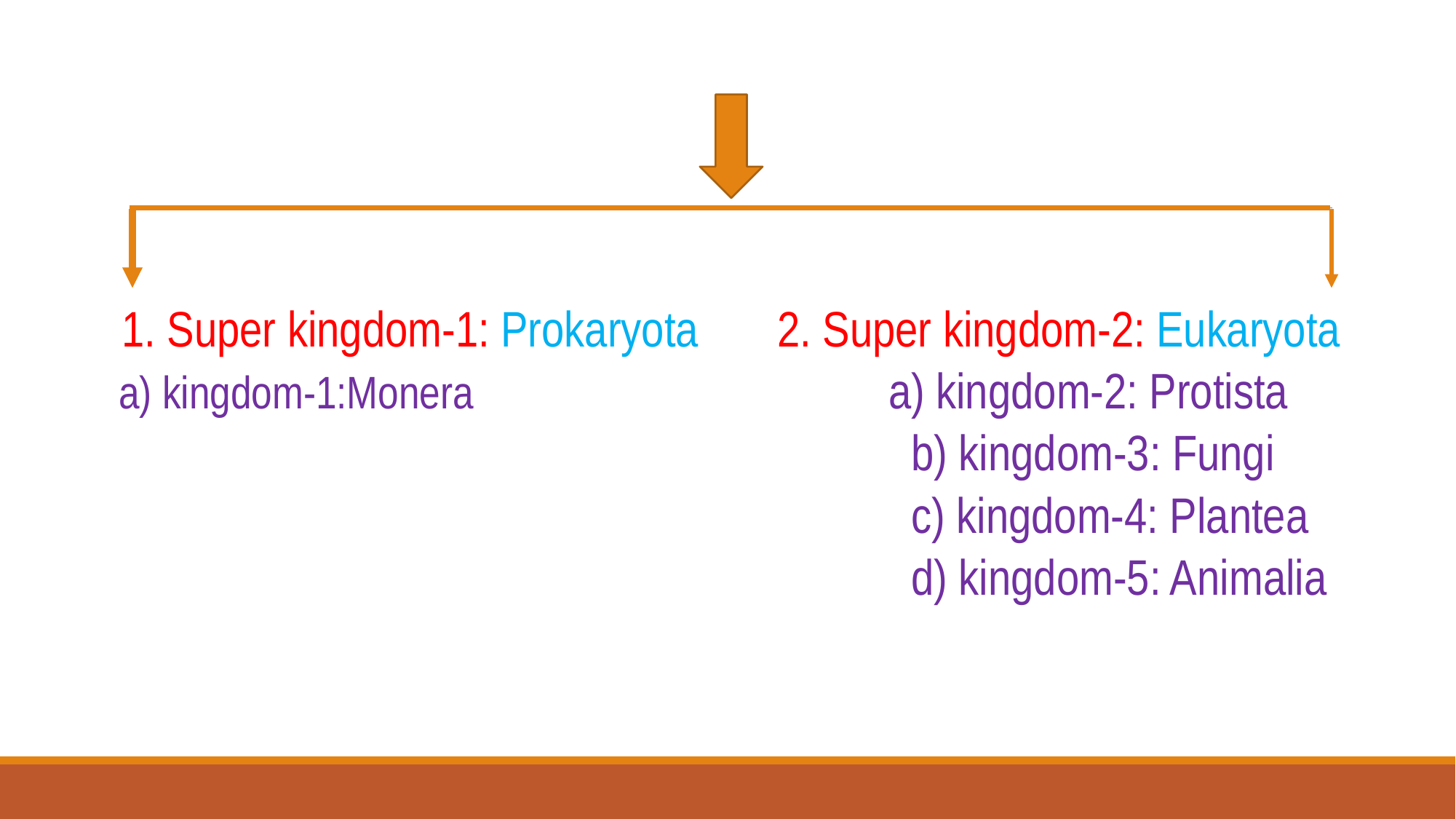

# Whole living world Margulis

1. Super kingdom-1: Prokaryota       2. Super kingdom-2: Eukaryota
 a) kingdom-1:Monera                                        a) kingdom-2: Protista
                                                                      b) kingdom-3: Fungi
                                                                      c) kingdom-4: Plantea
                                                                      d) kingdom-5: Animalia